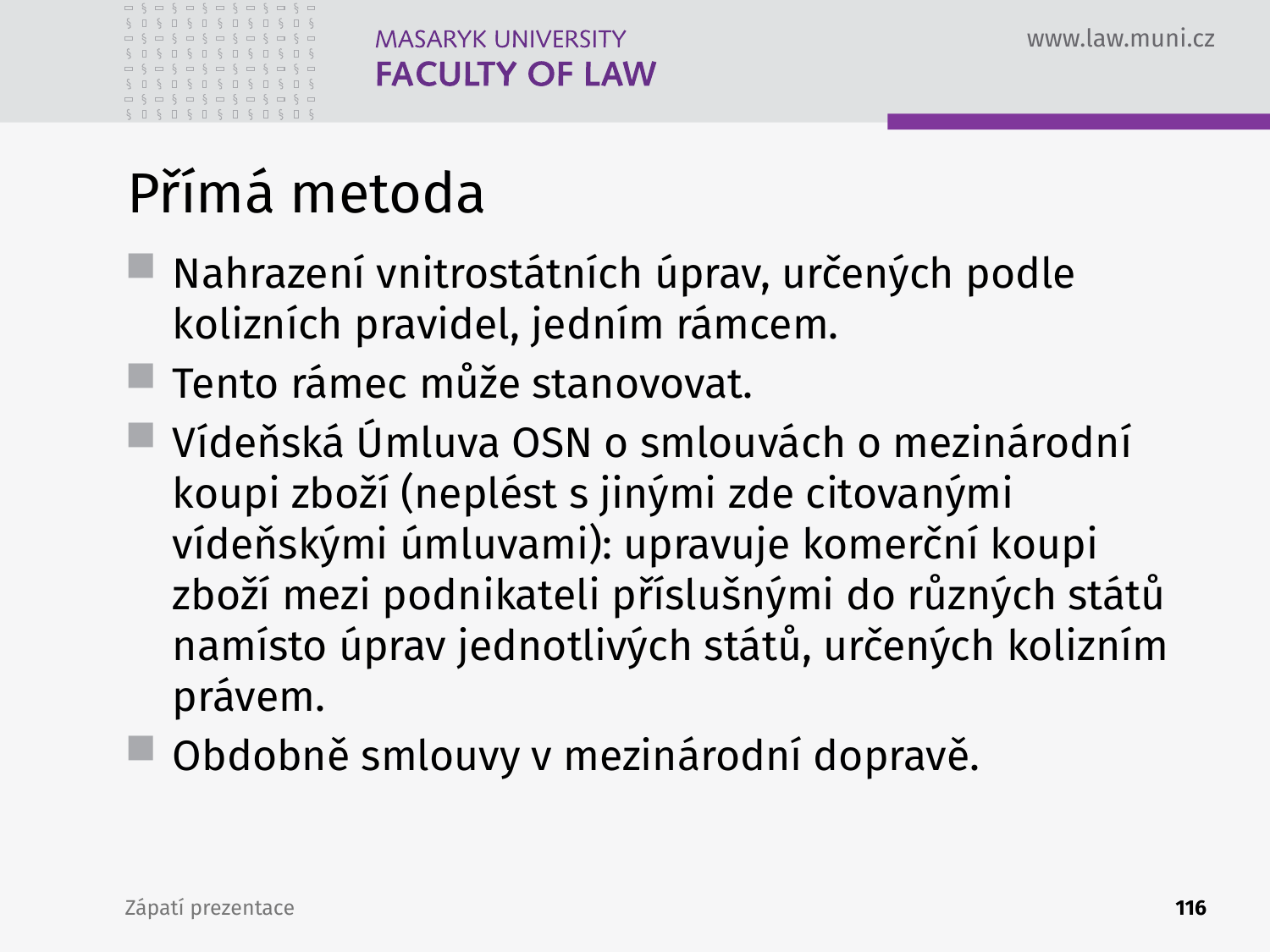

# Přímá metoda
Nahrazení vnitrostátních úprav, určených podle kolizních pravidel, jedním rámcem.
Tento rámec může stanovovat.
Vídeňská Úmluva OSN o smlouvách o mezinárodní koupi zboží (neplést s jinými zde citovanými vídeňskými úmluvami): upravuje komerční koupi zboží mezi podnikateli příslušnými do různých států namísto úprav jednotlivých států, určených kolizním právem.
Obdobně smlouvy v mezinárodní dopravě.
Zápatí prezentace
116